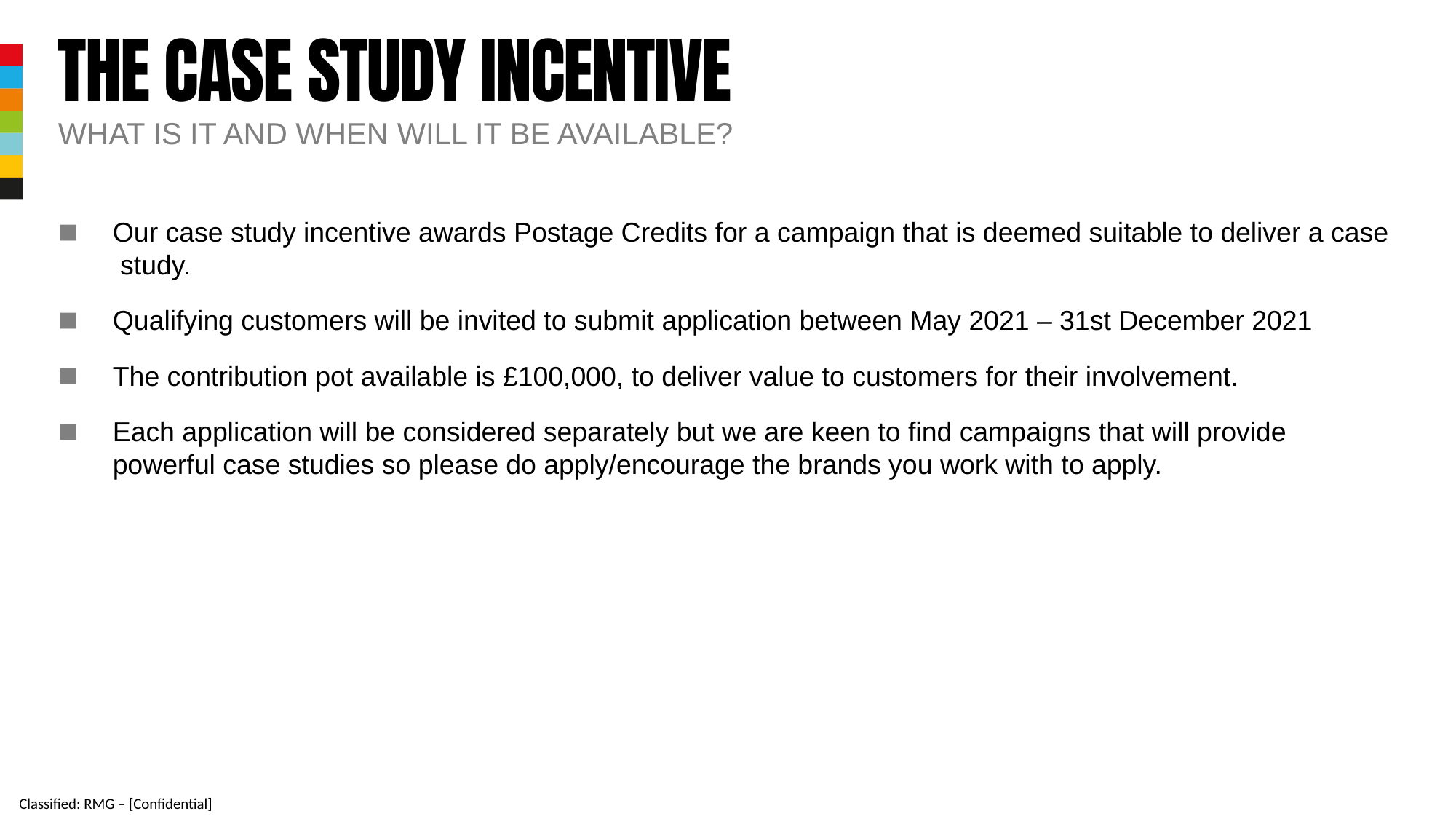

# The case study incentive
What is it and when will it be available?
Our case study incentive awards Postage Credits for a campaign that is deemed suitable to deliver a case  study.
Qualifying customers will be invited to submit application between May 2021 – 31st December 2021
The contribution pot available is £100,000, to deliver value to customers for their involvement.
Each application will be considered separately but we are keen to find campaigns that will provide powerful case studies so please do apply/encourage the brands you work with to apply.